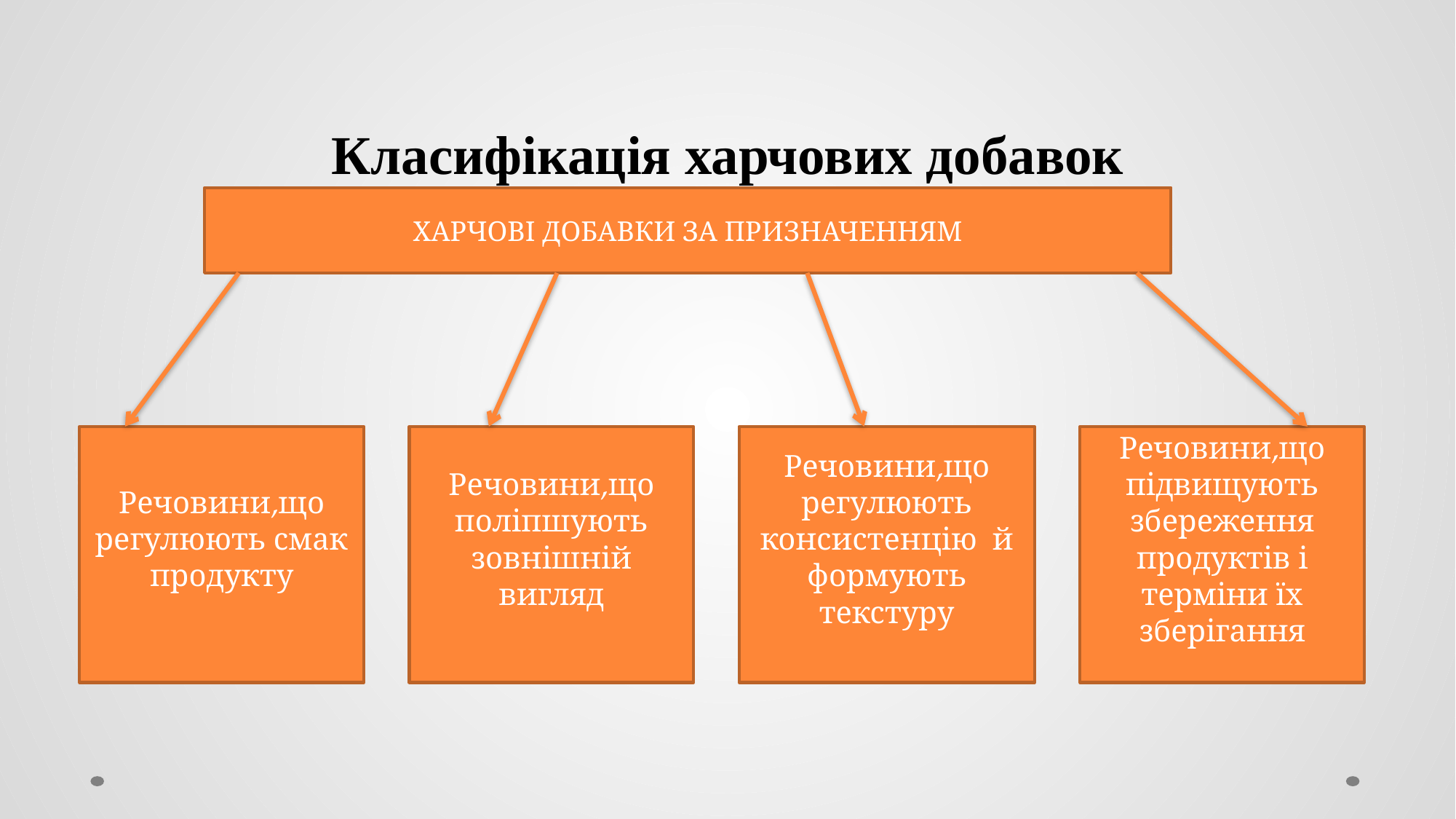

# Класифікація харчових добавок
ХАРЧОВІ ДОБАВКИ ЗА ПРИЗНАЧЕННЯМ
Речовини,що регулюють смак продукту

Речовини,що поліпшують зовнішній вигляд

Речовини,що регулюють консистенцію  й формують текстуру

Речовини,що підвищують збереження продуктів і терміни їх зберігання